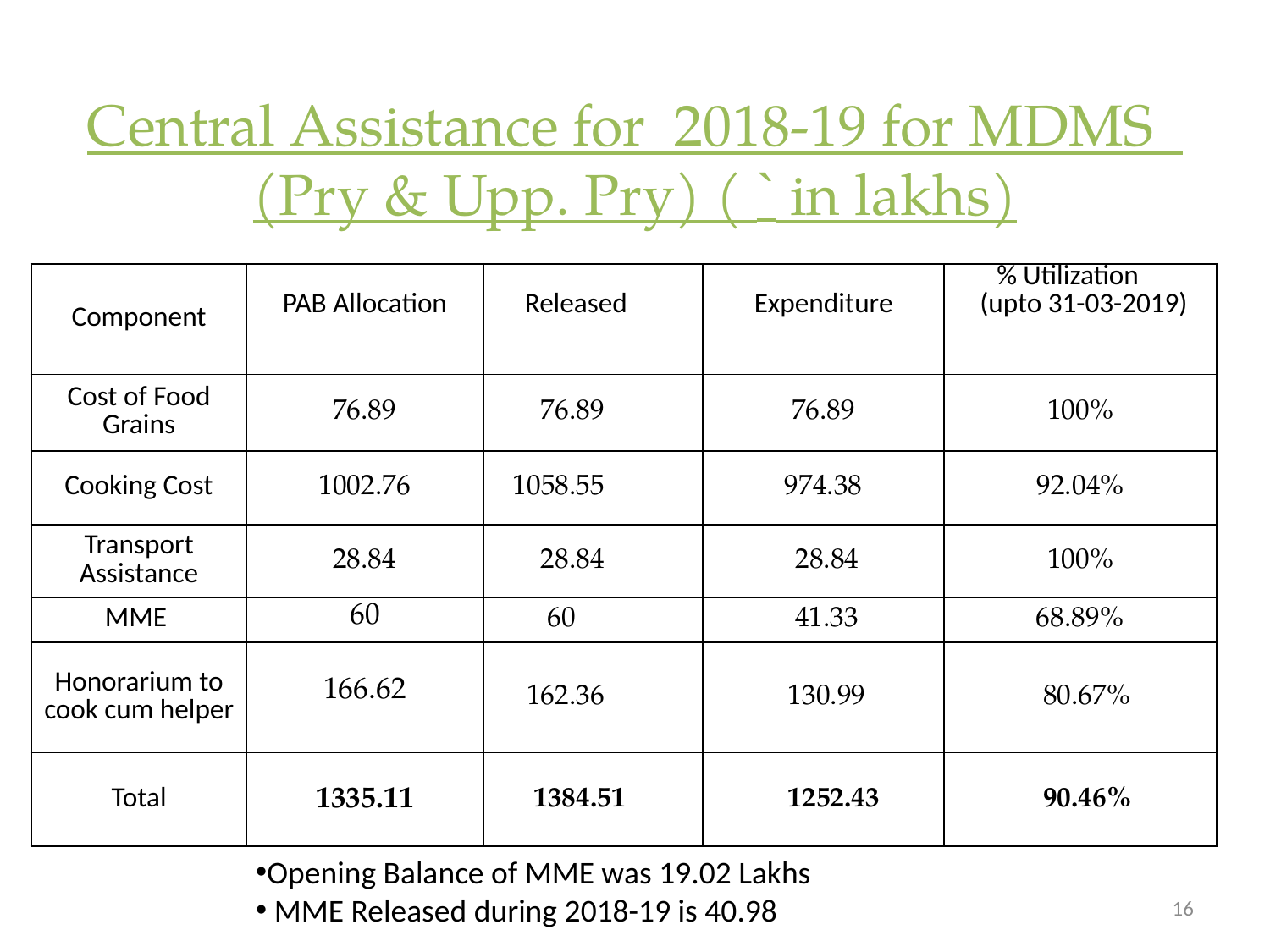

# Central Assistance for  2018-19 for MDMS (Pry & Upp. Pry) ( ` in lakhs)

| Component | PAB Allocation | Released | Expenditure | % Utilization (upto 31-03-2019) |
| --- | --- | --- | --- | --- |
| Cost of Food Grains | 76.89 | 76.89 | 76.89 | 100% |
| Cooking Cost | 1002.76 | 1058.55 | 974.38 | 92.04% |
| Transport Assistance | 28.84 | 28.84 | 28.84 | 100% |
| MME | 60 | 60 | 41.33 | 68.89% |
| Honorarium to cook cum helper | 166.62 | 162.36 | 130.99 | 80.67% |
| Total | 1335.11 | 1384.51 | 1252.43 | 90.46% |
Opening Balance of MME was 19.02 Lakhs
 MME Released during 2018-19 is 40.98
16